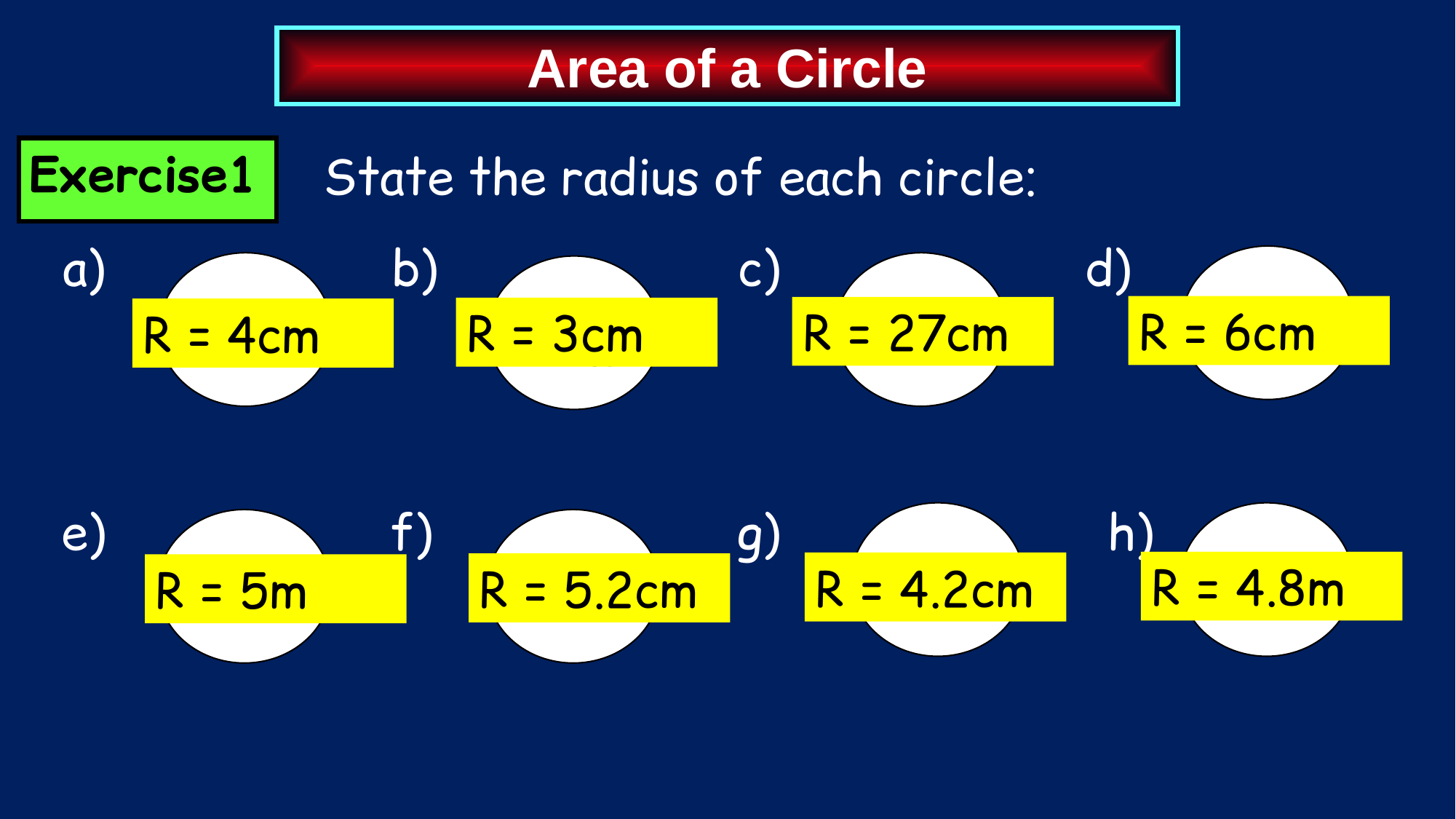

Area of a Circle
Exercise1
State the radius of each circle:
a)
b)
c)
d)

R = 6cm
R = 27cm
R = 3cm
R = 4cm
12cm
54m
8cm
3cm
e)
f)
g)
h)

R = 4.8m
R = 4.2cm
R = 5.2cm
R = 5m
9.6m
4.2cm
5m
10.4cm